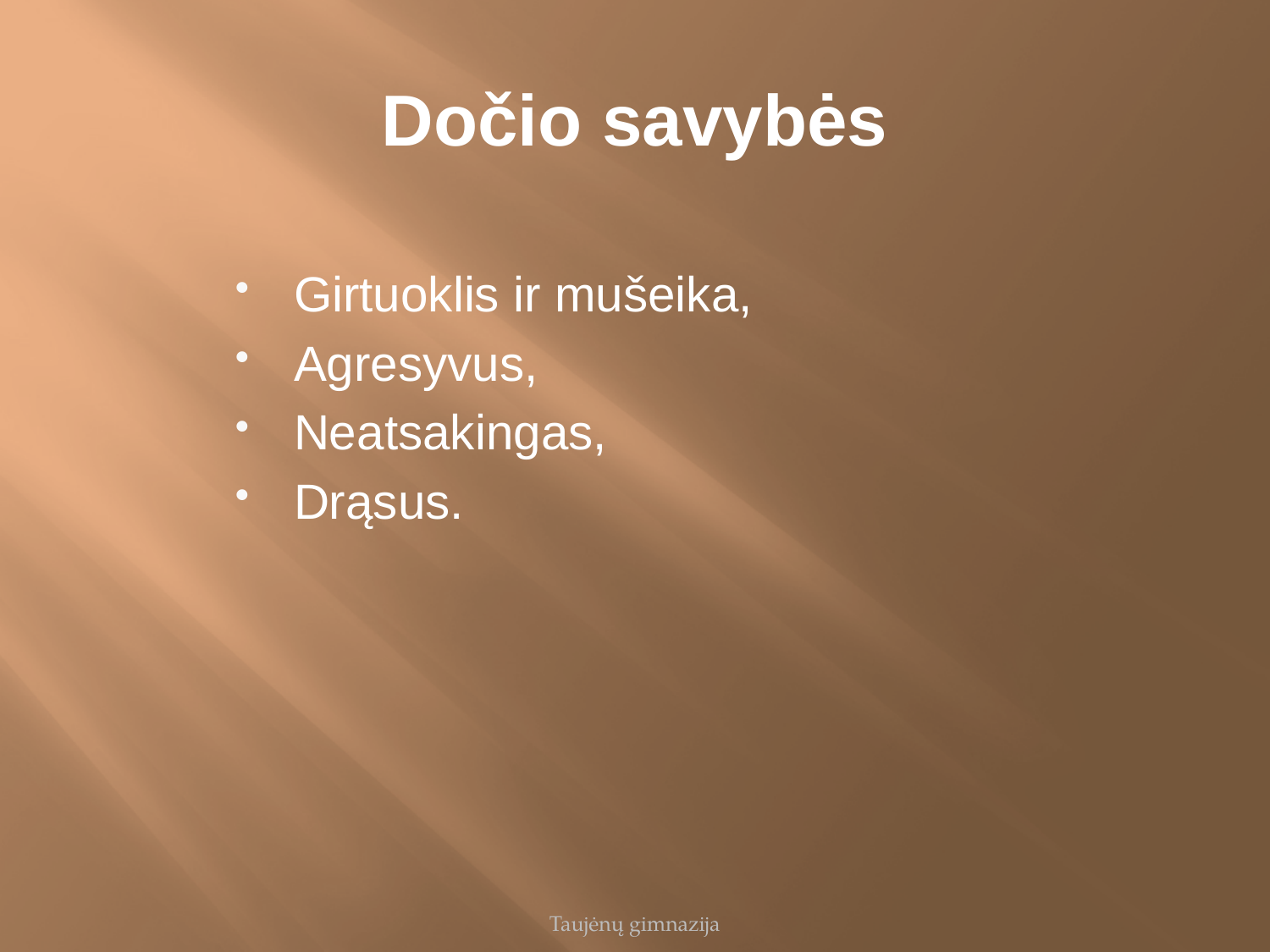

# Dočio savybės
Girtuoklis ir mušeika,
Agresyvus,
Neatsakingas,
Drąsus.
Taujėnų gimnazija